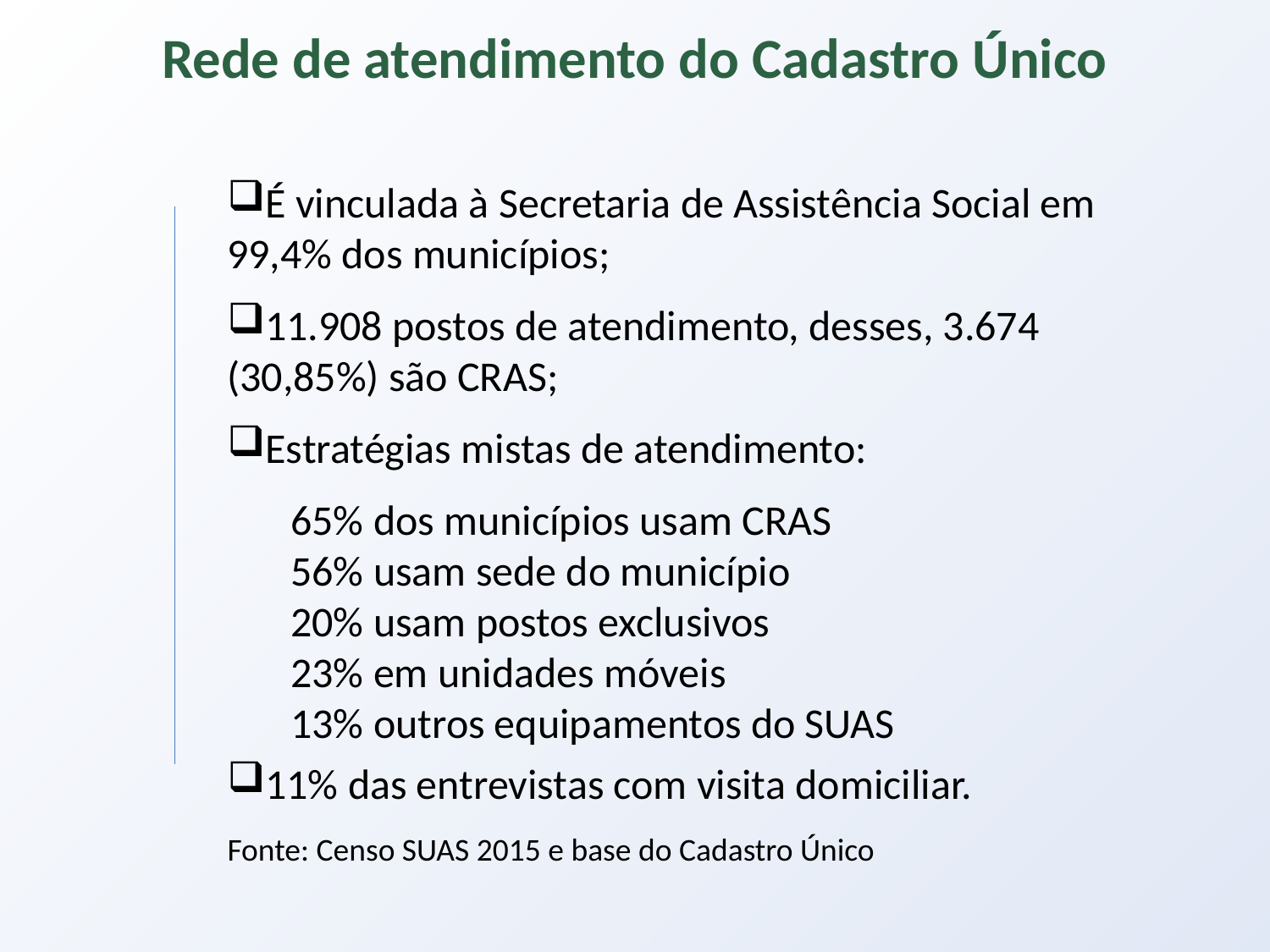

Rede de atendimento do Cadastro Único

É vinculada à Secretaria de Assistência Social em 99,4% dos municípios;
11.908 postos de atendimento, desses, 3.674 (30,85%) são CRAS;
Estratégias mistas de atendimento:
65% dos municípios usam CRAS
56% usam sede do município
20% usam postos exclusivos
23% em unidades móveis
13% outros equipamentos do SUAS
11% das entrevistas com visita domiciliar.
Fonte: Censo SUAS 2015 e base do Cadastro Único